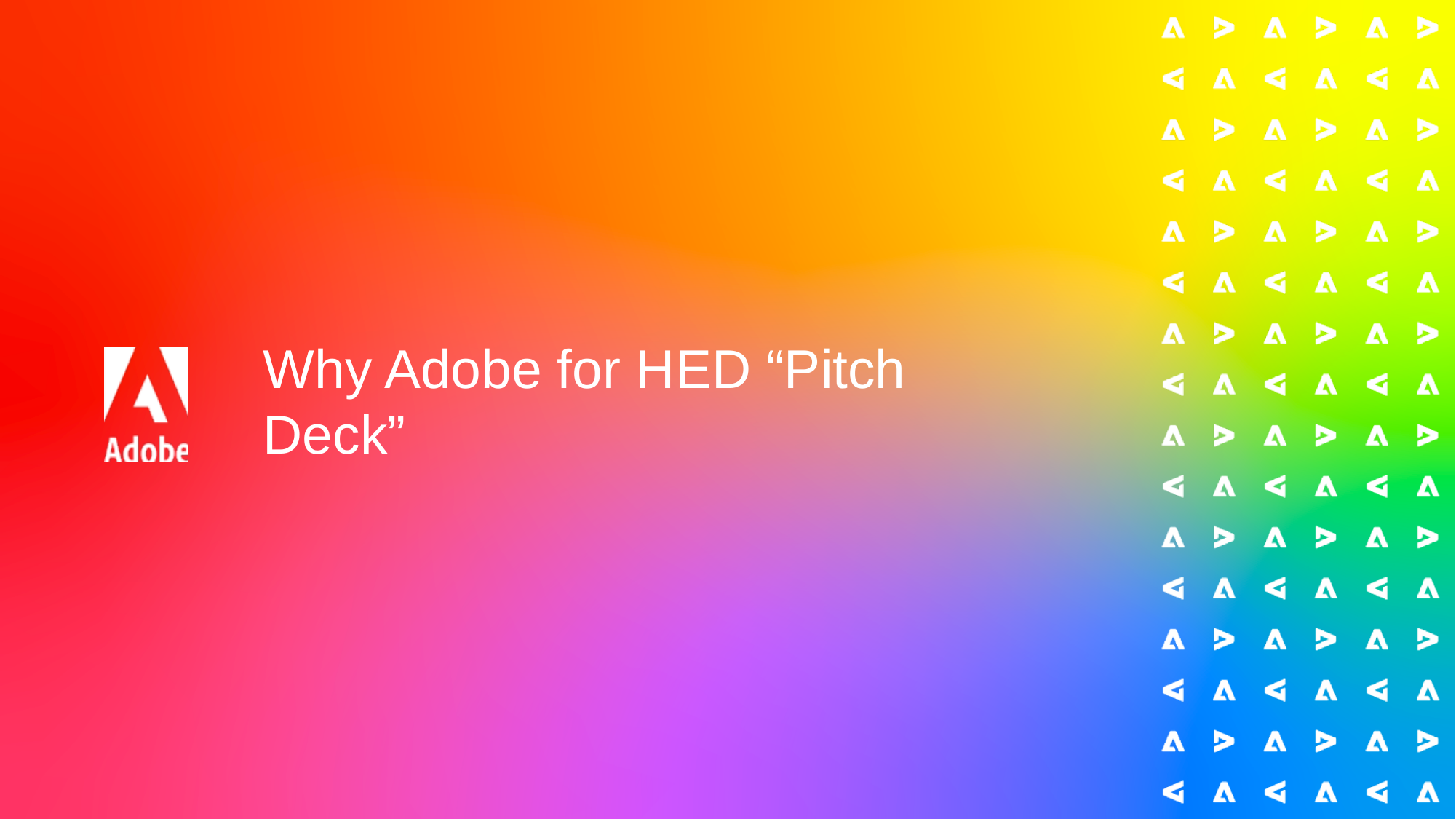

# Why Adobe for HED “Pitch Deck”